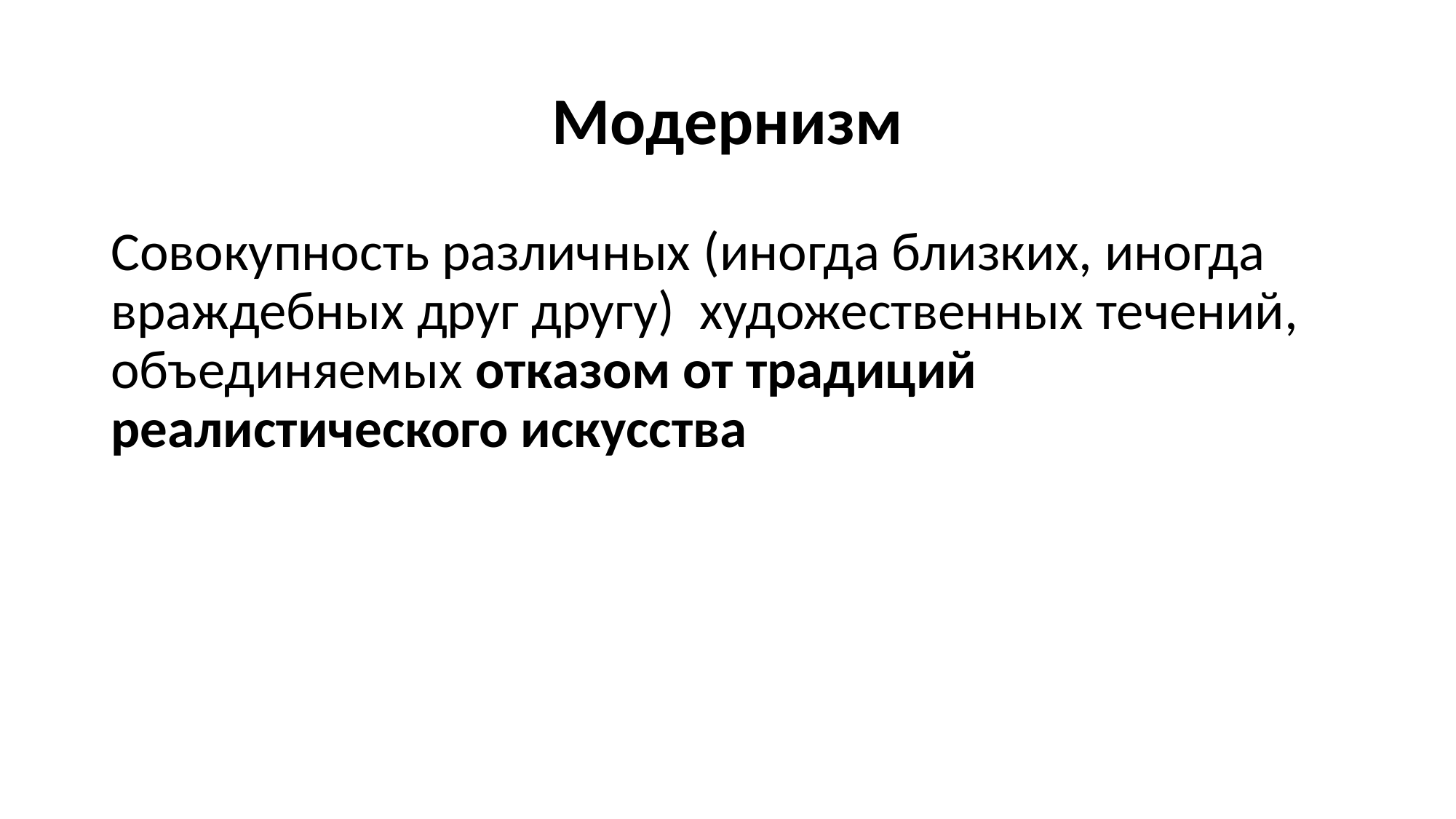

# Модернизм
Совокупность различных (иногда близких, иногда враждебных друг другу)  художественных течений, объединяемых отказом от традиций реалистического искусства